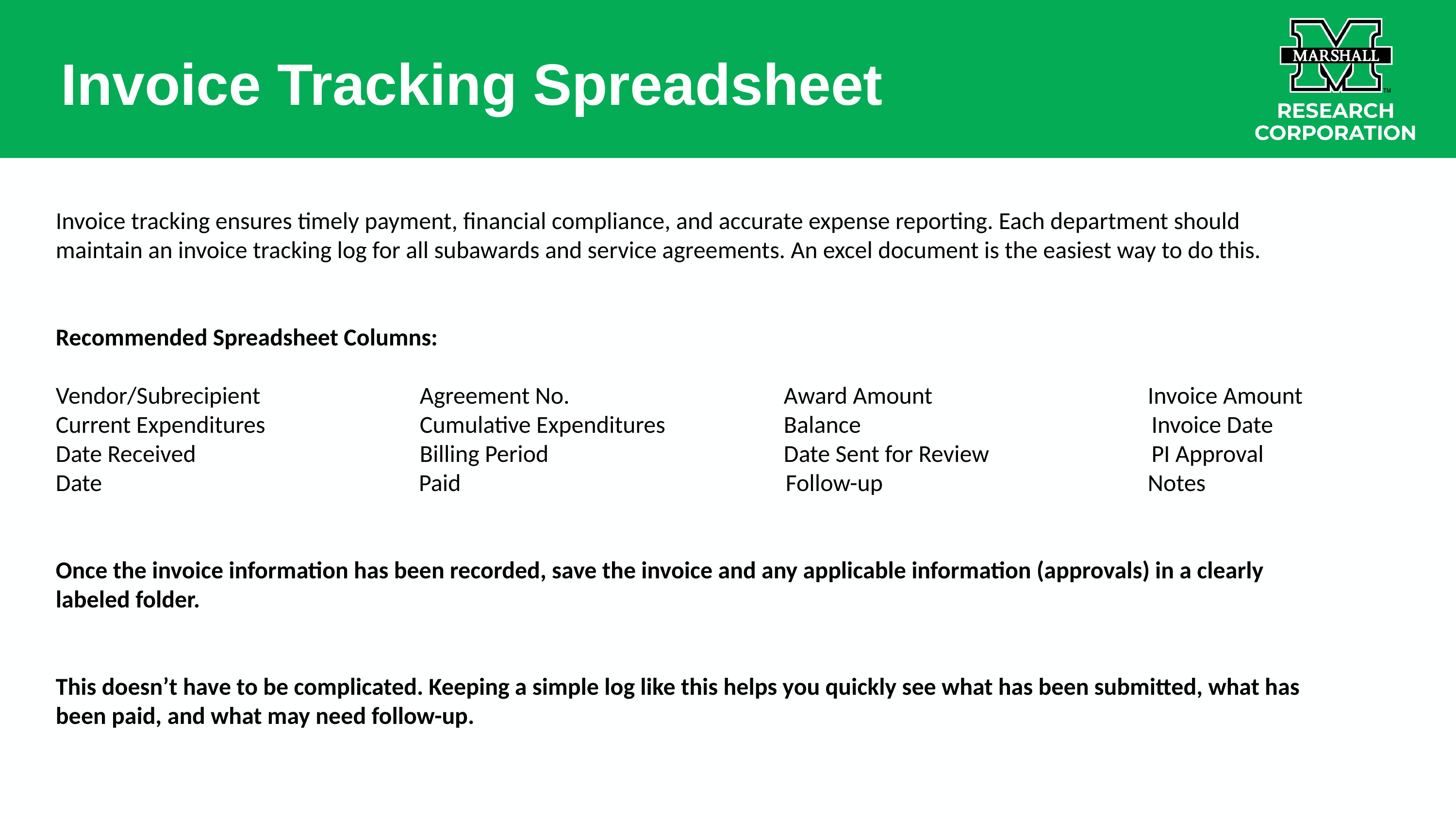

Invoice Tracking Spreadsheet
Invoice tracking ensures timely payment, financial compliance, and accurate expense reporting. Each department should maintain an invoice tracking log for all subawards and service agreements. An excel document is the easiest way to do this.

Recommended Spreadsheet Columns:

Vendor/Subrecipient			Agreement No.			Award Amount			Invoice Amount Current Expenditures			Cumulative Expenditures		Balance			              Invoice Date
Date Received				Billing Period				Date Sent for Review		              PI Approval
Date                                                          Paid 			                           Follow-up				Notes

Once the invoice information has been recorded, save the invoice and any applicable information (approvals) in a clearly labeled folder.

This doesn’t have to be complicated. Keeping a simple log like this helps you quickly see what has been submitted, what has been paid, and what may need follow-up.